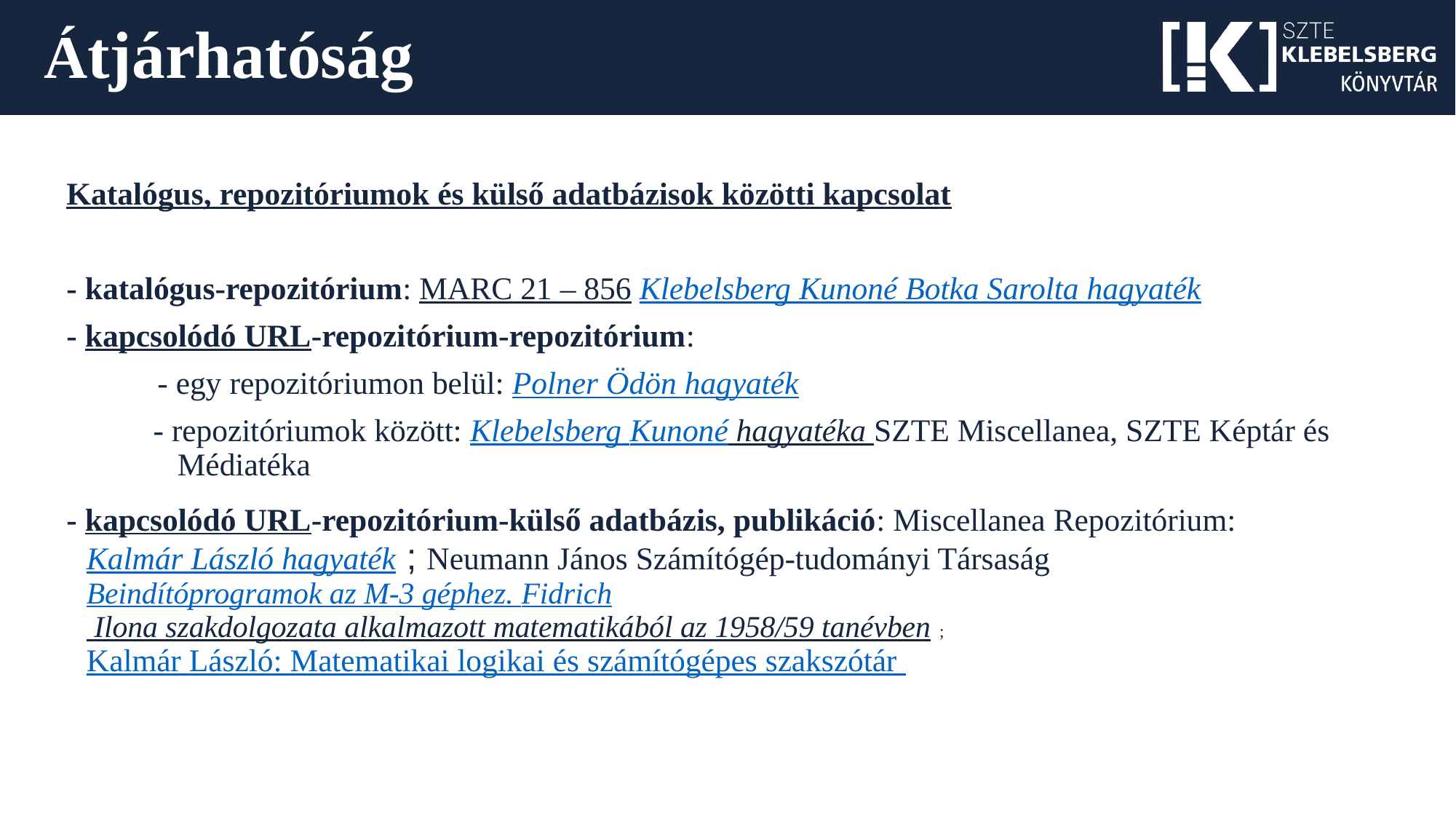

# Átjárhatóság
Katalógus, repozitóriumok és külső adatbázisok közötti kapcsolat

- katalógus-repozitórium: MARC 21 – 856 Klebelsberg Kunoné Botka Sarolta hagyaték
- kapcsolódó URL-repozitórium-repozitórium:
	- egy repozitóriumon belül: Polner Ödön hagyaték
  - repozitóriumok között: Klebelsberg Kunoné hagyatéka SZTE Miscellanea, SZTE Képtár és Médiatéka
- kapcsolódó URL-repozitórium-külső adatbázis, publikáció: Miscellanea Repozitórium: Kalmár László hagyaték ; Neumann János Számítógép-tudományi Társaság Beindítóprogramok az M-3 géphez. Fidrich Ilona szakdolgozata alkalmazott matematikából az 1958/59 tanévben  ; Kalmár László: Matematikai logikai és számítógépes szakszótár